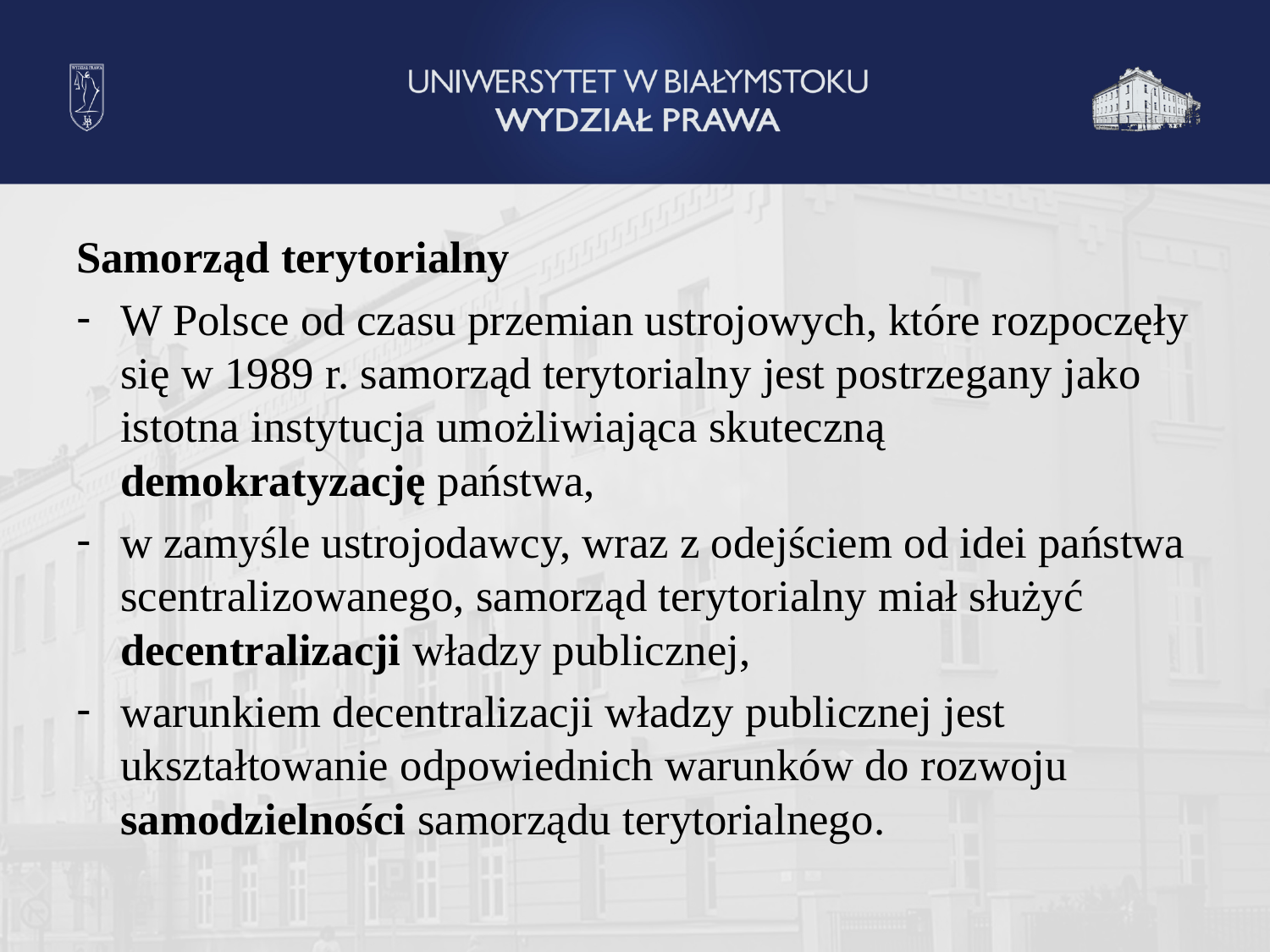

Samorząd terytorialny
W Polsce od czasu przemian ustrojowych, które rozpoczęły się w 1989 r. samorząd terytorialny jest postrzegany jako istotna instytucja umożliwiająca skuteczną demokratyzację państwa,
w zamyśle ustrojodawcy, wraz z odejściem od idei państwa scentralizowanego, samorząd terytorialny miał służyć decentralizacji władzy publicznej,
warunkiem decentralizacji władzy publicznej jest ukształtowanie odpowiednich warunków do rozwoju samodzielności samorządu terytorialnego.